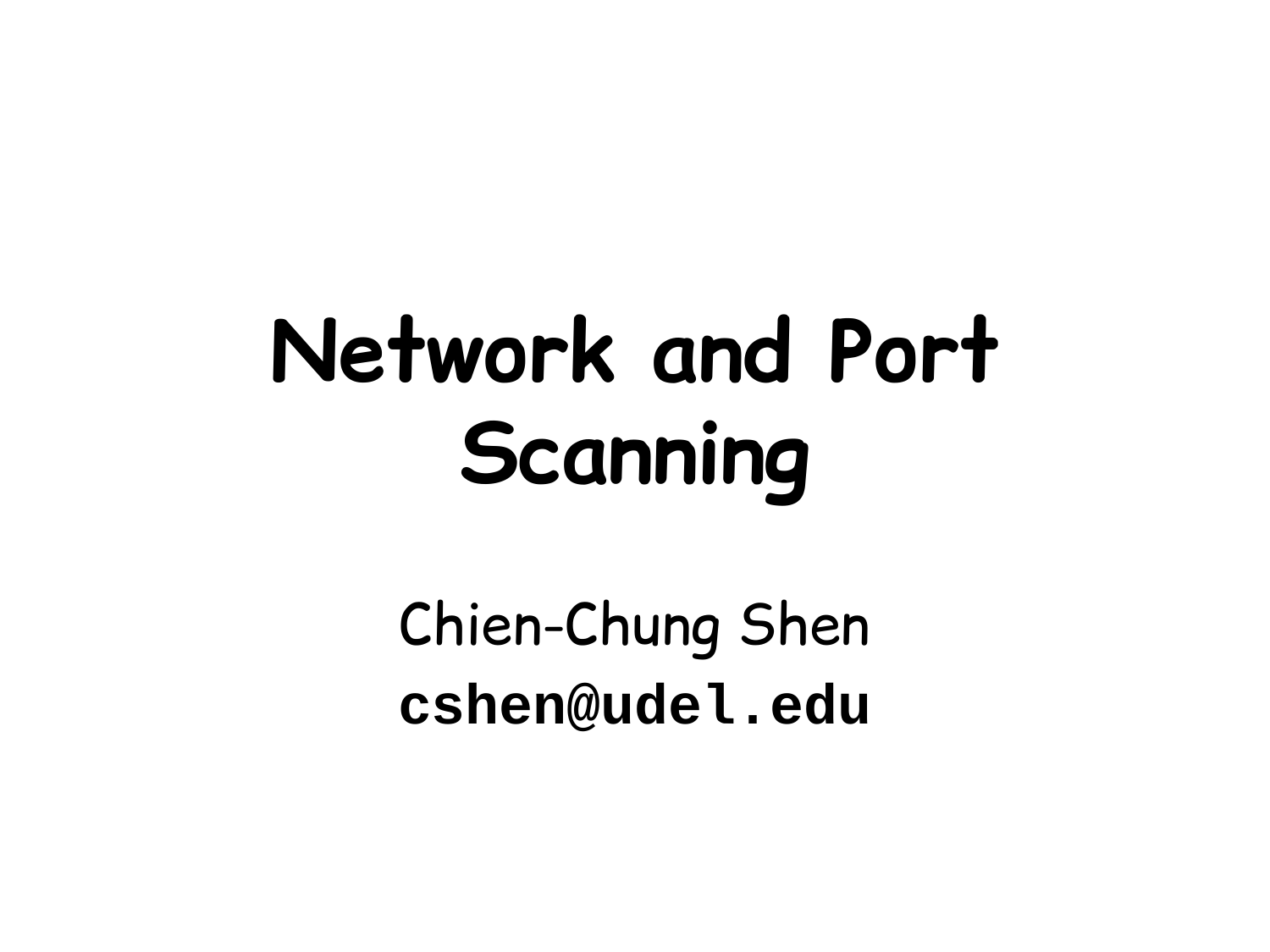

# Network and Port Scanning
Chien-Chung Shen
cshen@udel.edu